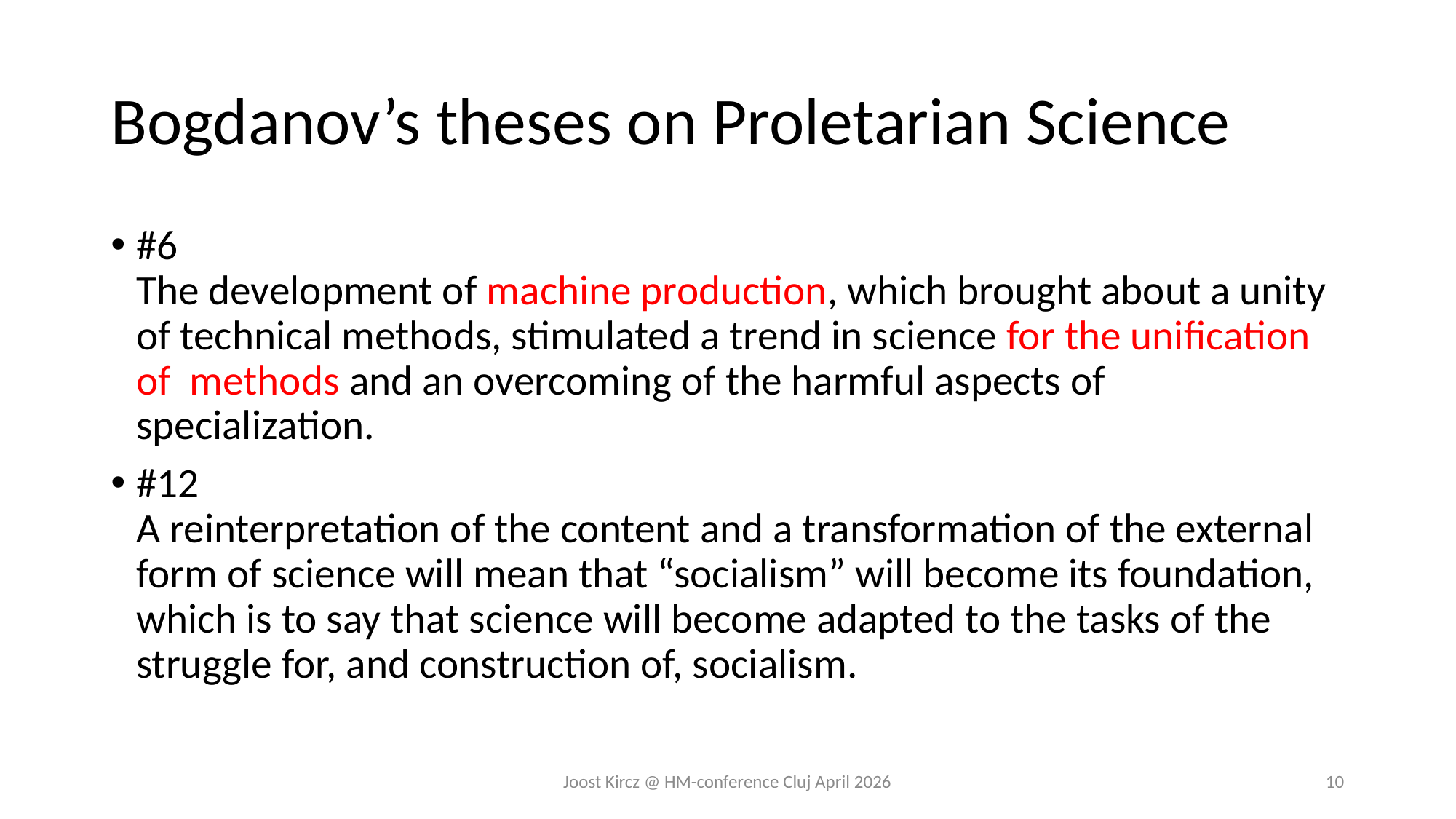

# Bogdanov’s theses on Proletarian Science
#6
The development of machine production, which brought about a unity of technical methods, stimulated a trend in science for the unification of  methods and an overcoming of the harmful aspects of specialization.
#12
A reinterpretation of the content and a transformation of the external form of science will mean that “socialism” will become its foundation, which is to say that science will become adapted to the tasks of the struggle for, and construction of, socialism.

Joost Kircz @ HM-conference Cluj April 2026
10